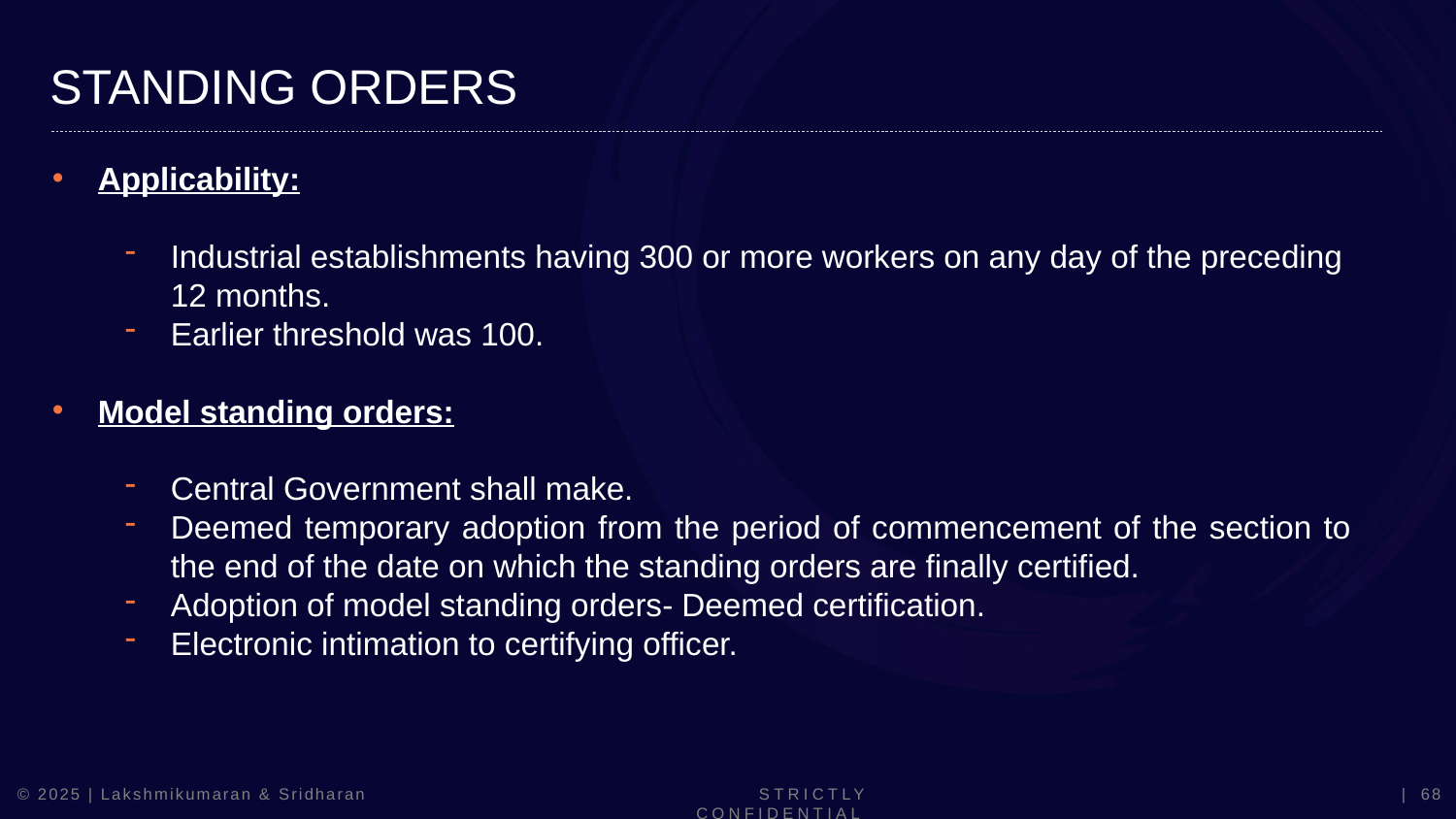

STANDING ORDERS
Applicability:

Industrial establishments having 300 or more workers on any day of the preceding 12 months.
Earlier threshold was 100.

Model standing orders:

Central Government shall make.
Deemed temporary adoption from the period of commencement of the section to the end of the date on which the standing orders are finally certified.
Adoption of model standing orders- Deemed certification.
Electronic intimation to certifying officer.